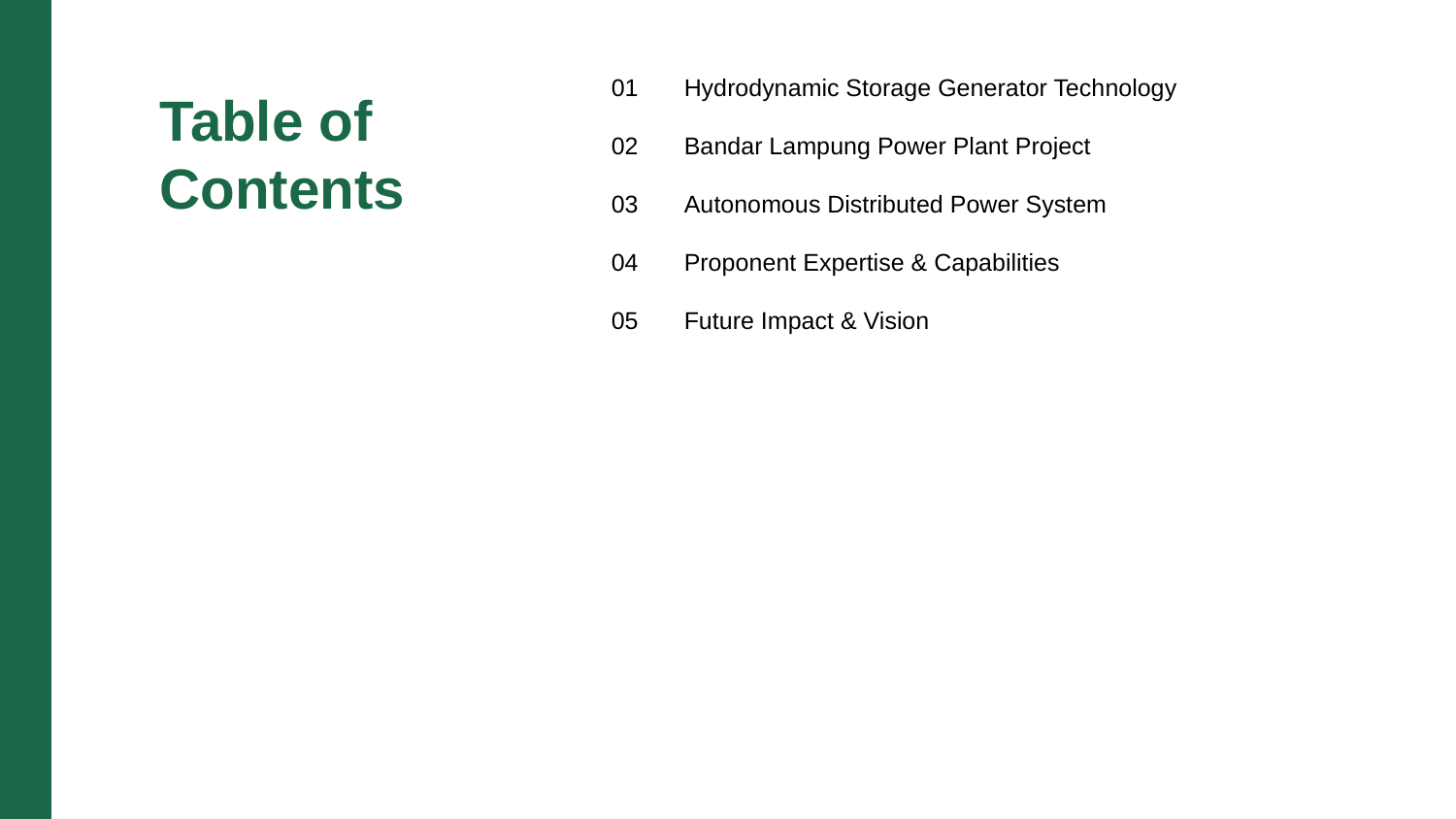

01
Hydrodynamic Storage Generator Technology
Table of Contents
02
Bandar Lampung Power Plant Project
03
Autonomous Distributed Power System
04
Proponent Expertise & Capabilities
05
Future Impact & Vision